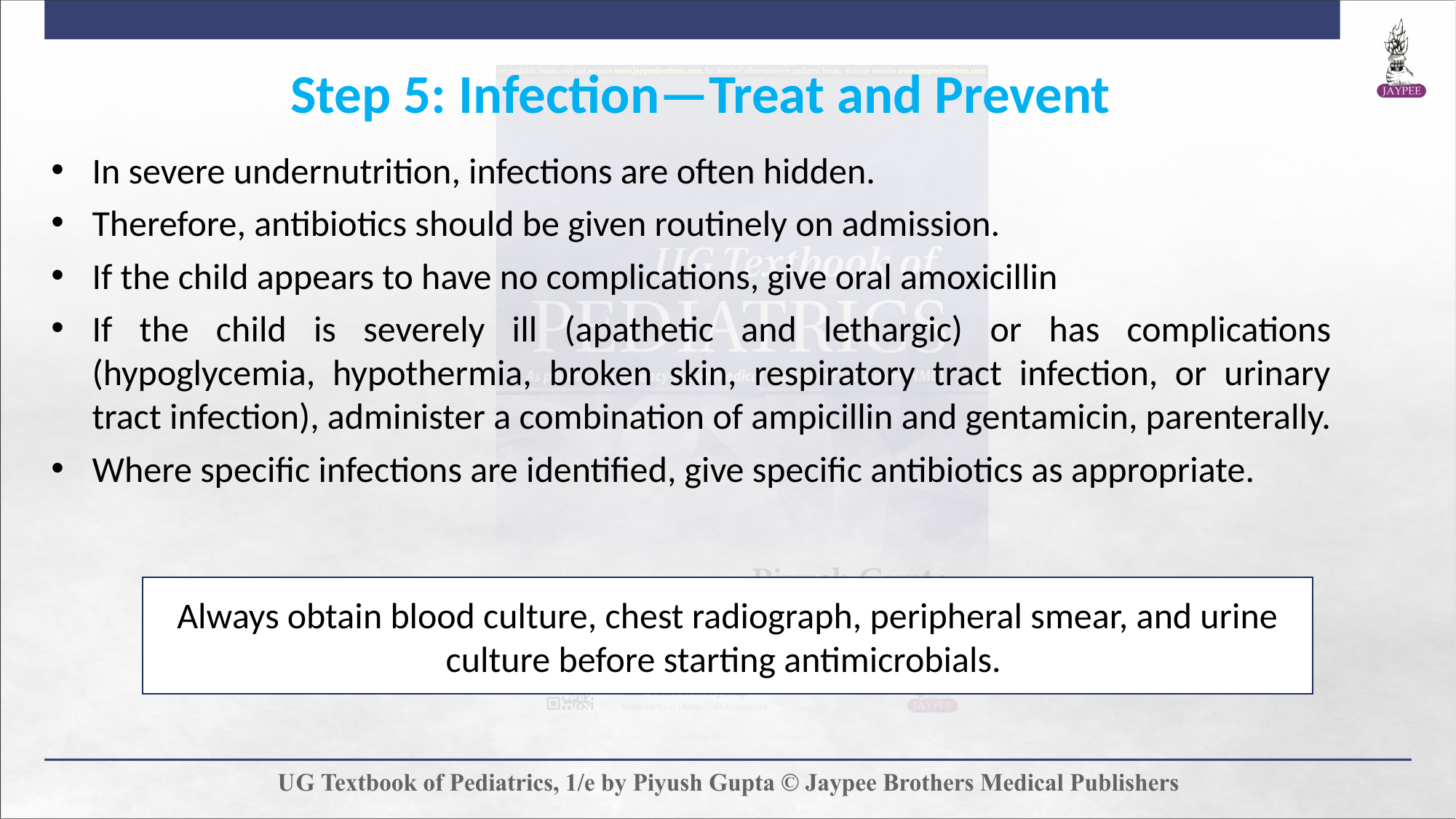

Step 5: Infection—Treat and Prevent
In severe undernutrition, infections are often hidden.
Therefore, antibiotics should be given routinely on admission.
If the child appears to have no complications, give oral amoxicillin
If the child is severely ill (apathetic and lethargic) or has complications (hypoglycemia, hypothermia, broken skin, respiratory tract infection, or urinary tract infection), administer a combination of ampicillin and gentamicin, parenterally.
Where specific infections are identified, give specific antibiotics as appropriate.
Always obtain blood culture, chest radiograph, peripheral smear, and urine culture before starting antimicrobials.